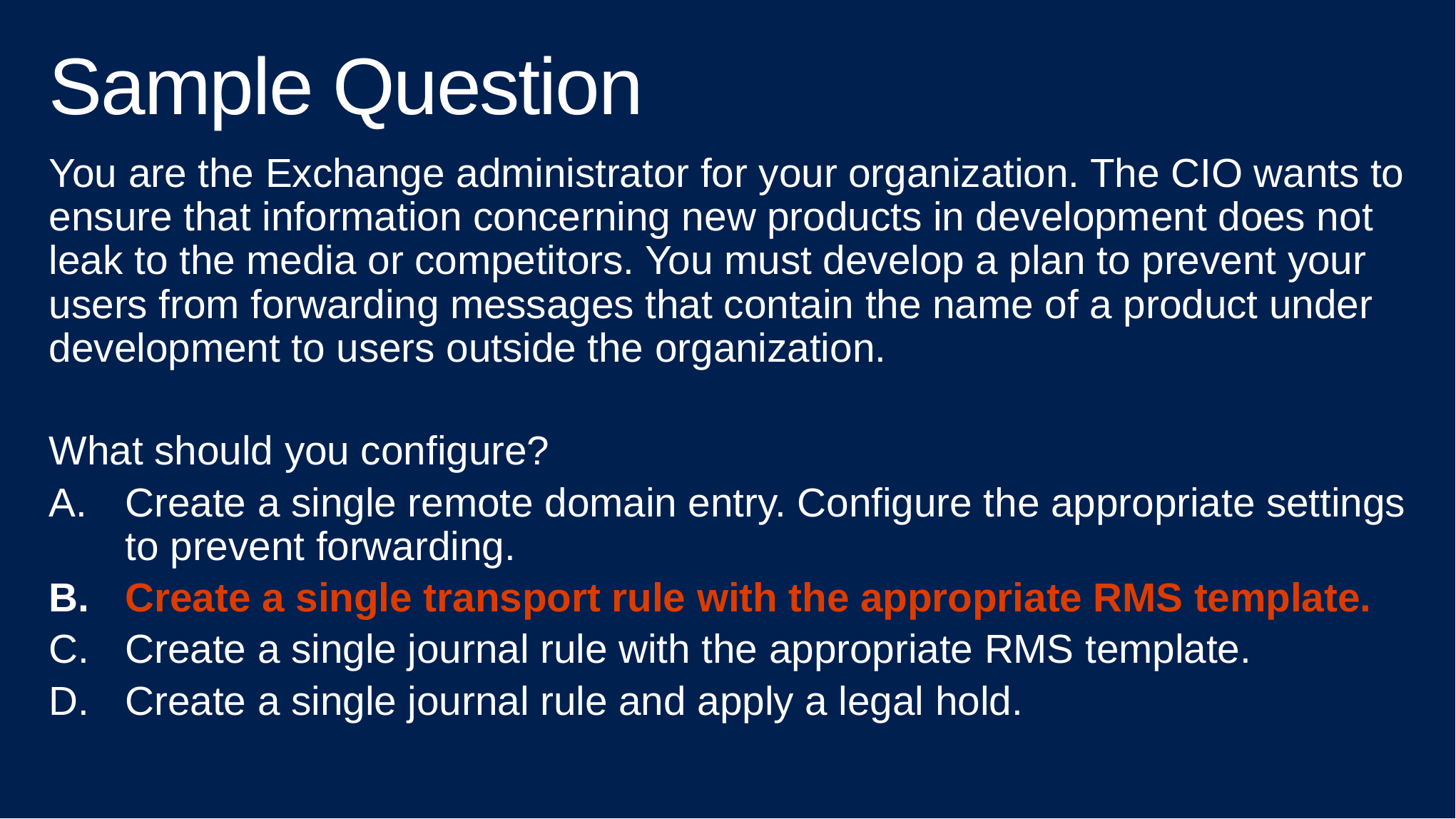

# Sample Question
You are the Exchange administrator for your organization. The CIO wants to ensure that information concerning new products in development does not leak to the media or competitors. You must develop a plan to prevent your users from forwarding messages that contain the name of a product under development to users outside the organization.

What should you configure?
Create a single remote domain entry. Configure the appropriate settings to prevent forwarding.
Create a single transport rule with the appropriate RMS template.
Create a single journal rule with the appropriate RMS template.
Create a single journal rule and apply a legal hold.